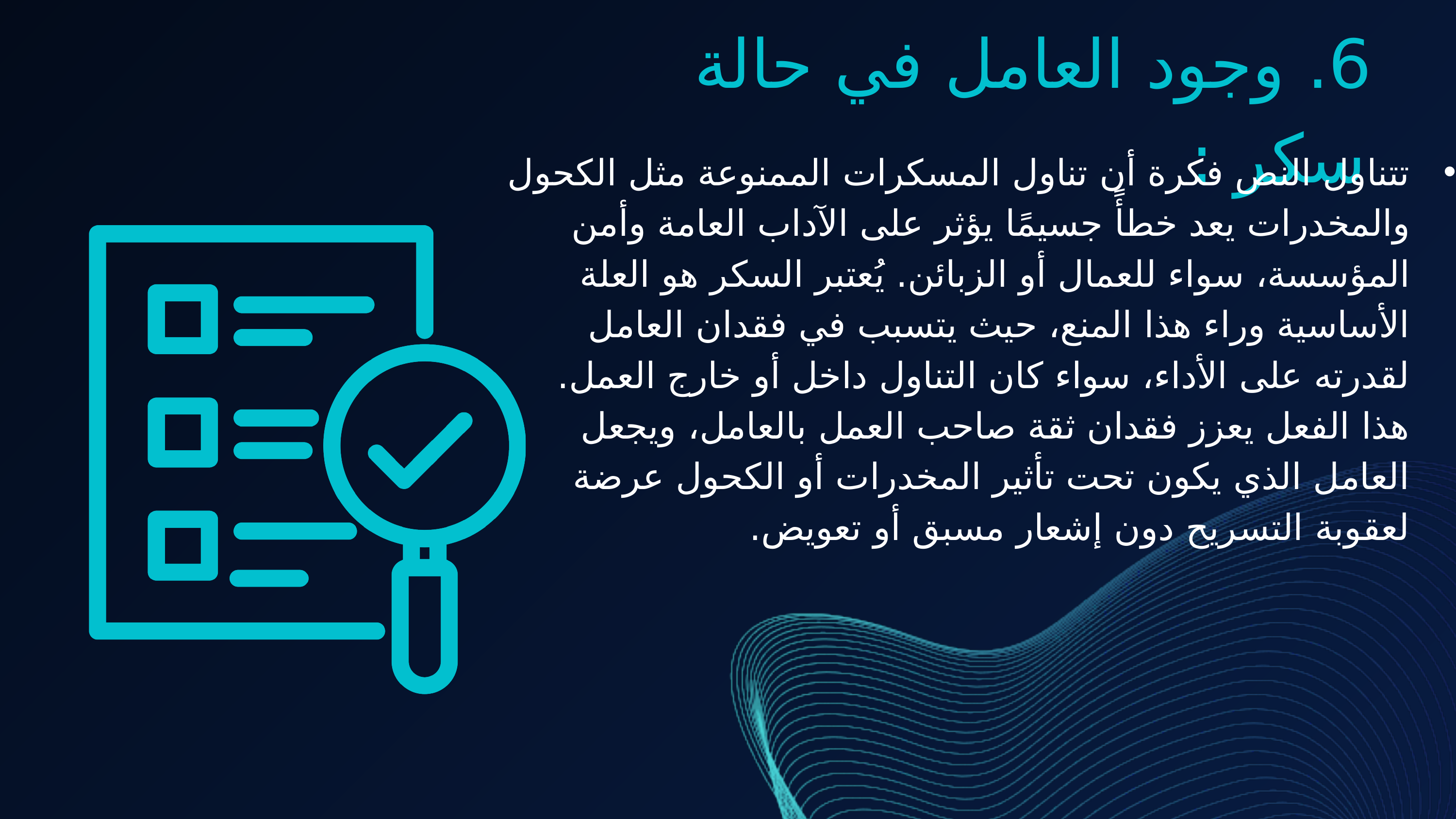

6. وجود العامل في حالة سكر :
تتناول النص فكرة أن تناول المسكرات الممنوعة مثل الكحول والمخدرات يعد خطأً جسيمًا يؤثر على الآداب العامة وأمن المؤسسة، سواء للعمال أو الزبائن. يُعتبر السكر هو العلة الأساسية وراء هذا المنع، حيث يتسبب في فقدان العامل لقدرته على الأداء، سواء كان التناول داخل أو خارج العمل. هذا الفعل يعزز فقدان ثقة صاحب العمل بالعامل، ويجعل العامل الذي يكون تحت تأثير المخدرات أو الكحول عرضة لعقوبة التسريح دون إشعار مسبق أو تعويض.